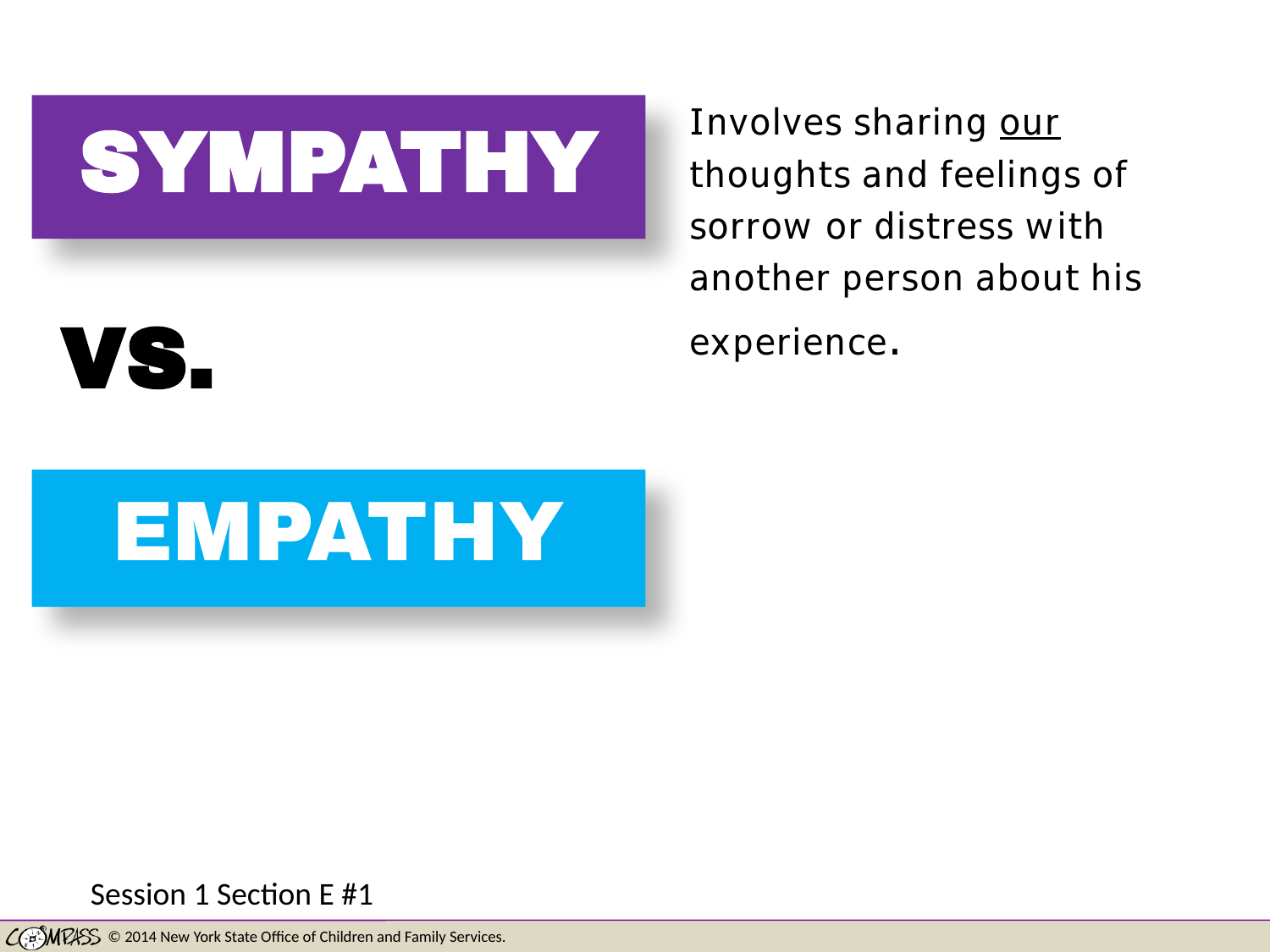

Involves sharing our thoughts and feelings of sorrow or distress with another person about his experience.
SYMPATHY
VS.
EMPATHY

Session 1 Section E #1